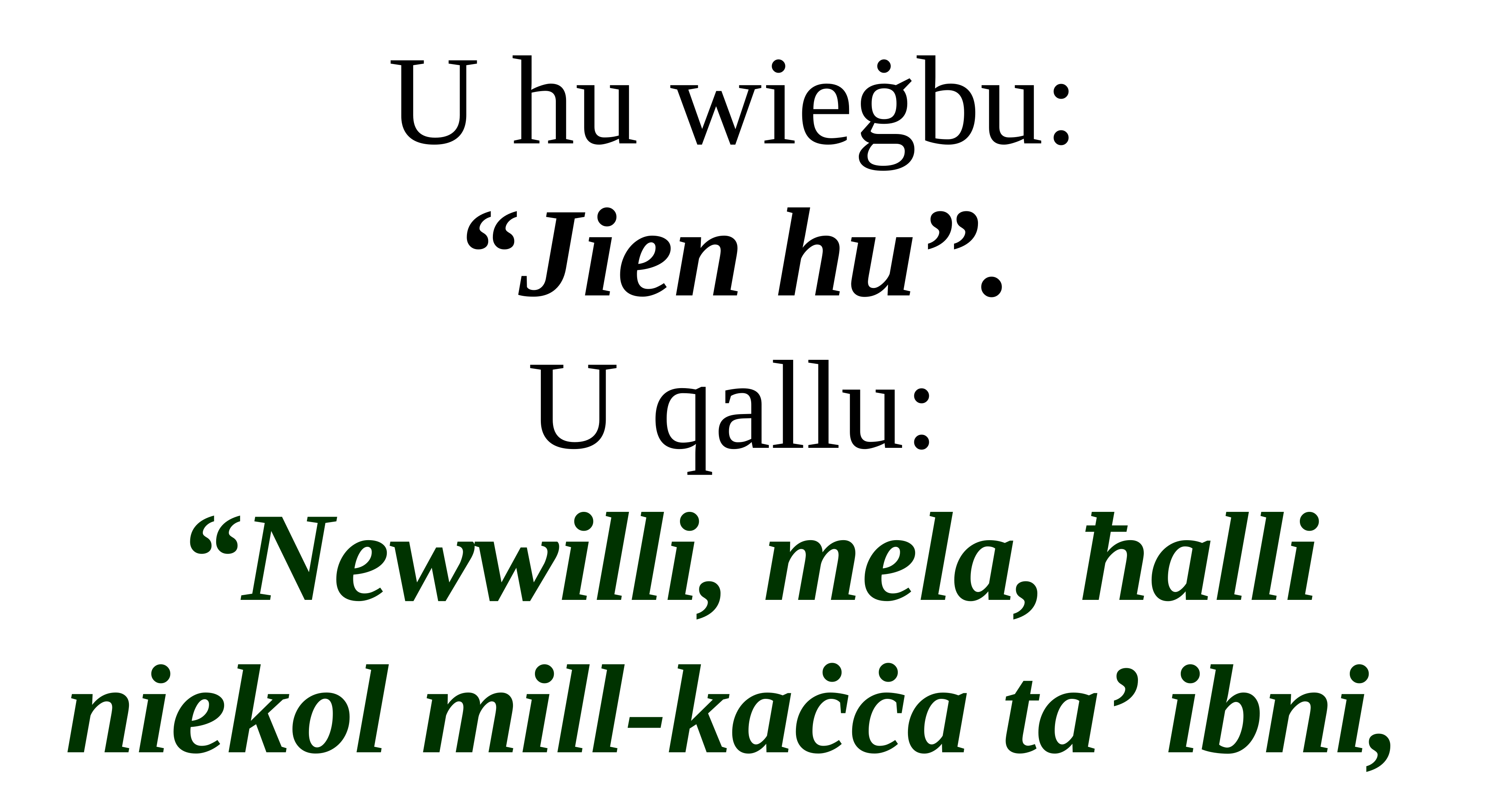

U hu wieġbu:
“Jien hu”.
U qallu:
“Newwilli, mela, ħalli niekol mill-kaċċa ta’ ibni,